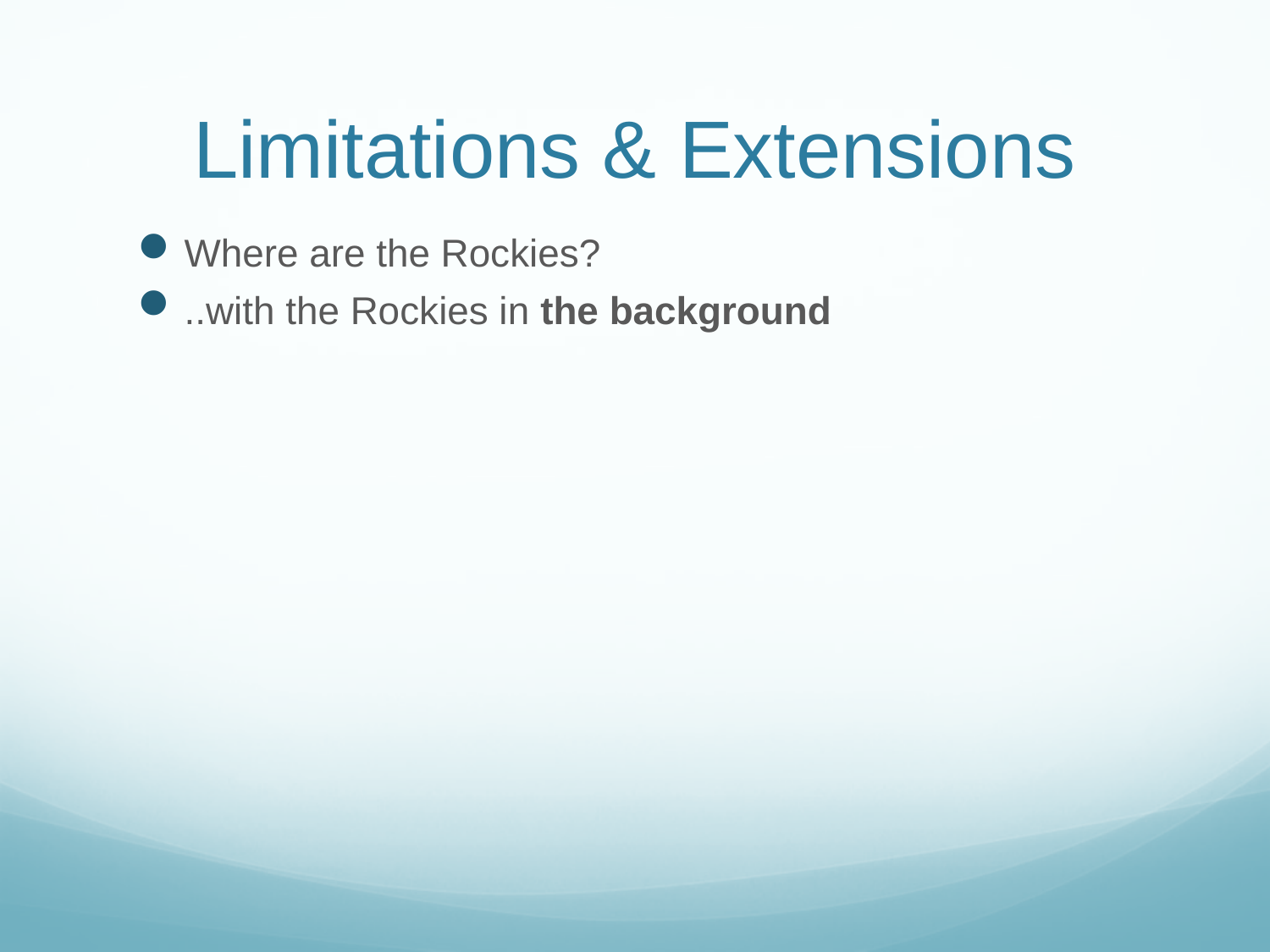

# Limitations & Extensions
Where are the Rockies?
..with the Rockies in the background